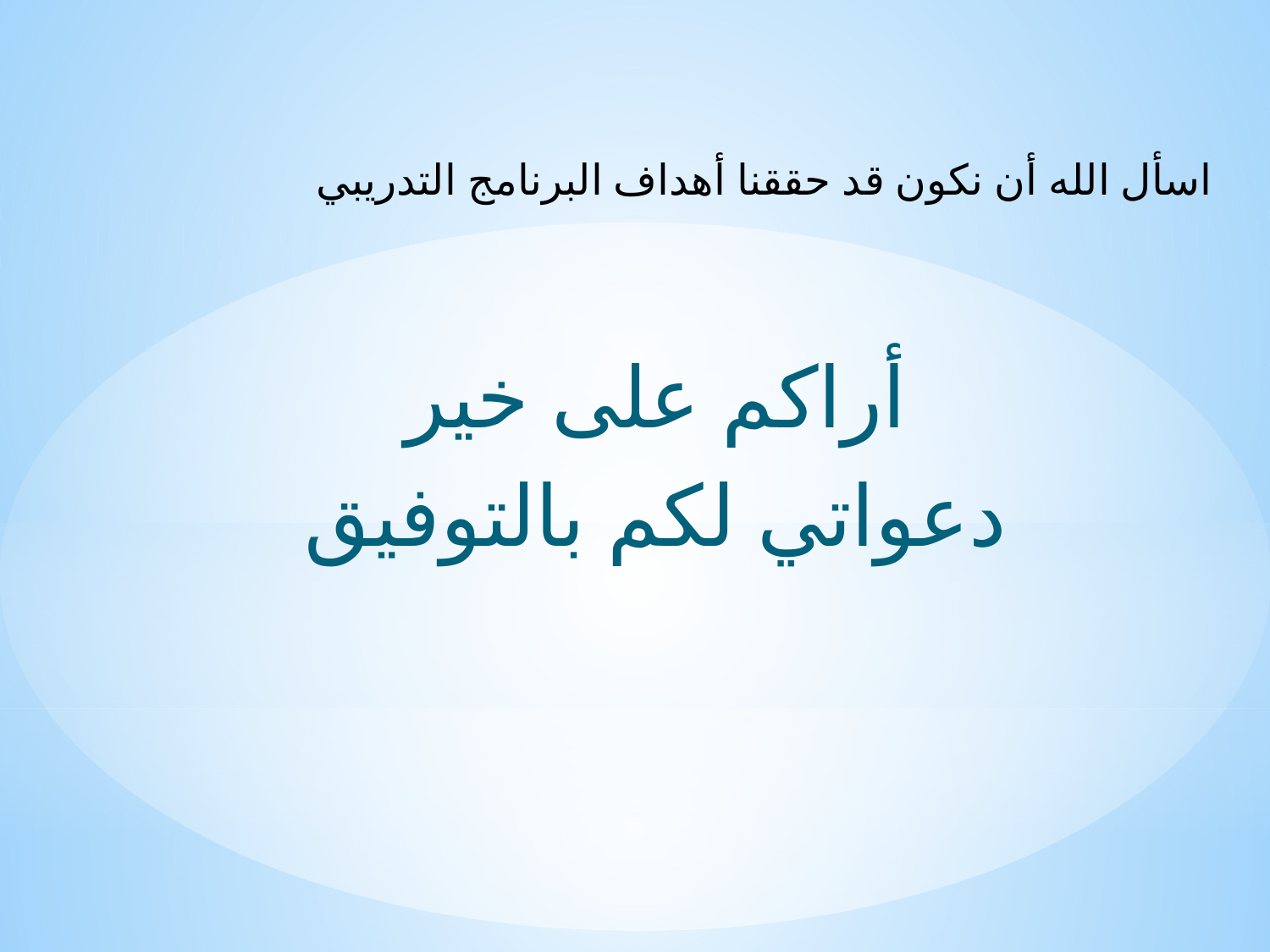

اسأل الله أن نكون قد حققنا أهداف البرنامج التدريبي

أراكم على خير
دعواتي لكم بالتوفيق